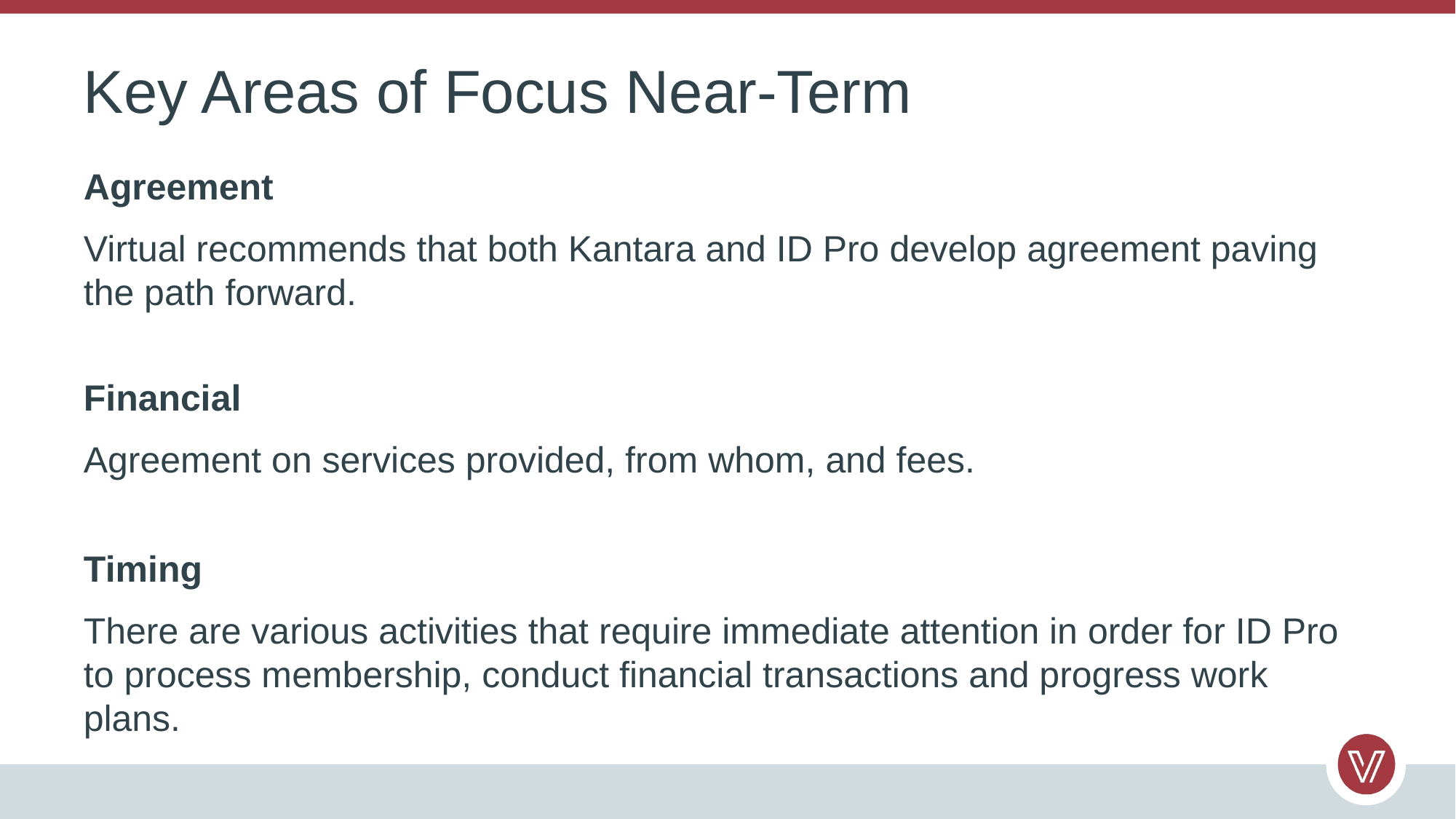

# Key Areas of Focus Near-Term
Agreement
Virtual recommends that both Kantara and ID Pro develop agreement paving the path forward.
Financial
Agreement on services provided, from whom, and fees.

Timing
There are various activities that require immediate attention in order for ID Pro to process membership, conduct financial transactions and progress work plans.